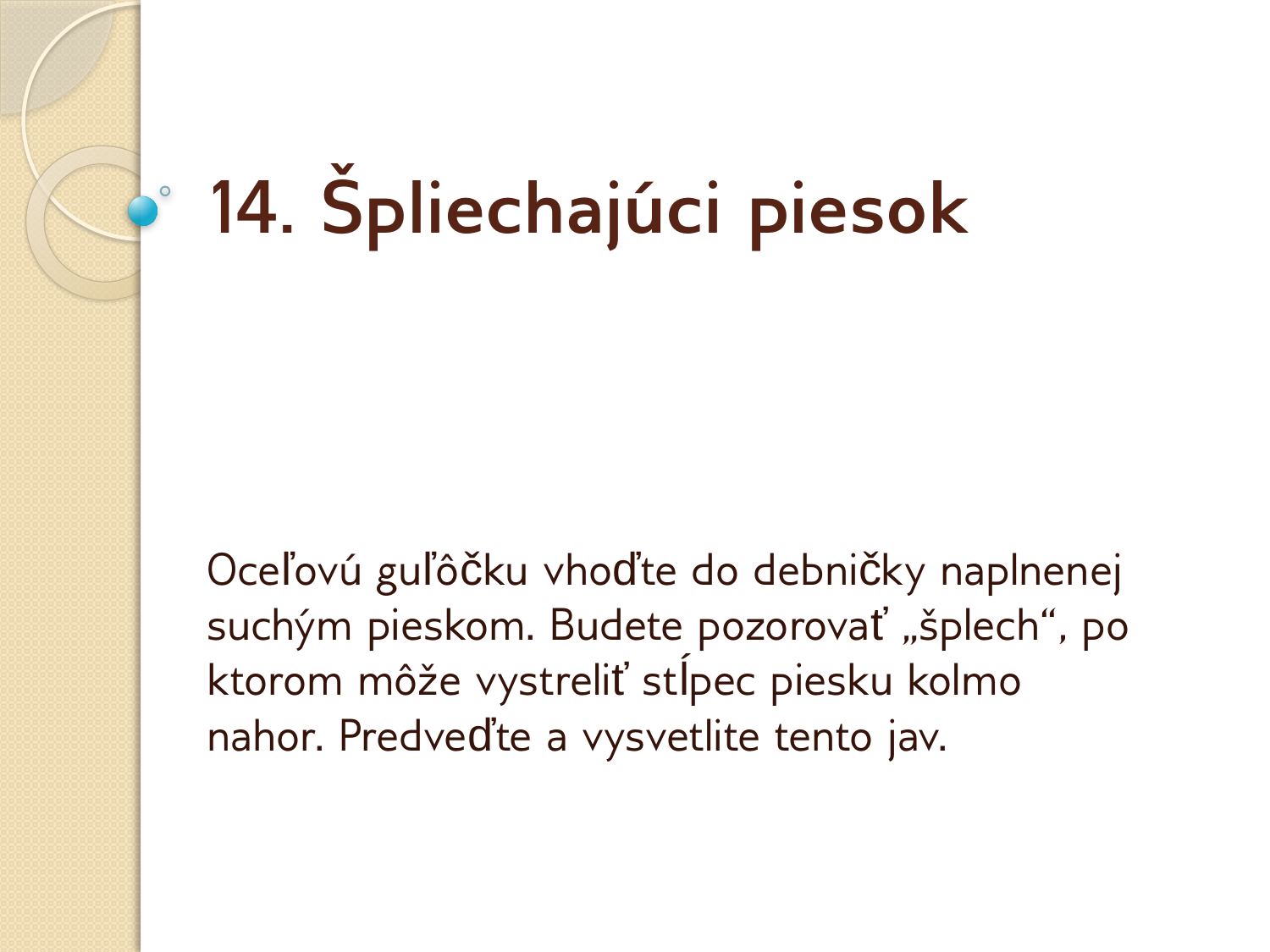

# 14. Špliechajúci piesok
Oceľovú guľôčku vhoďte do debničky naplnenej suchým pieskom. Budete pozorovať „šplech“, po ktorom môže vystreliť stĺpec piesku kolmo nahor. Predveďte a vysvetlite tento jav.